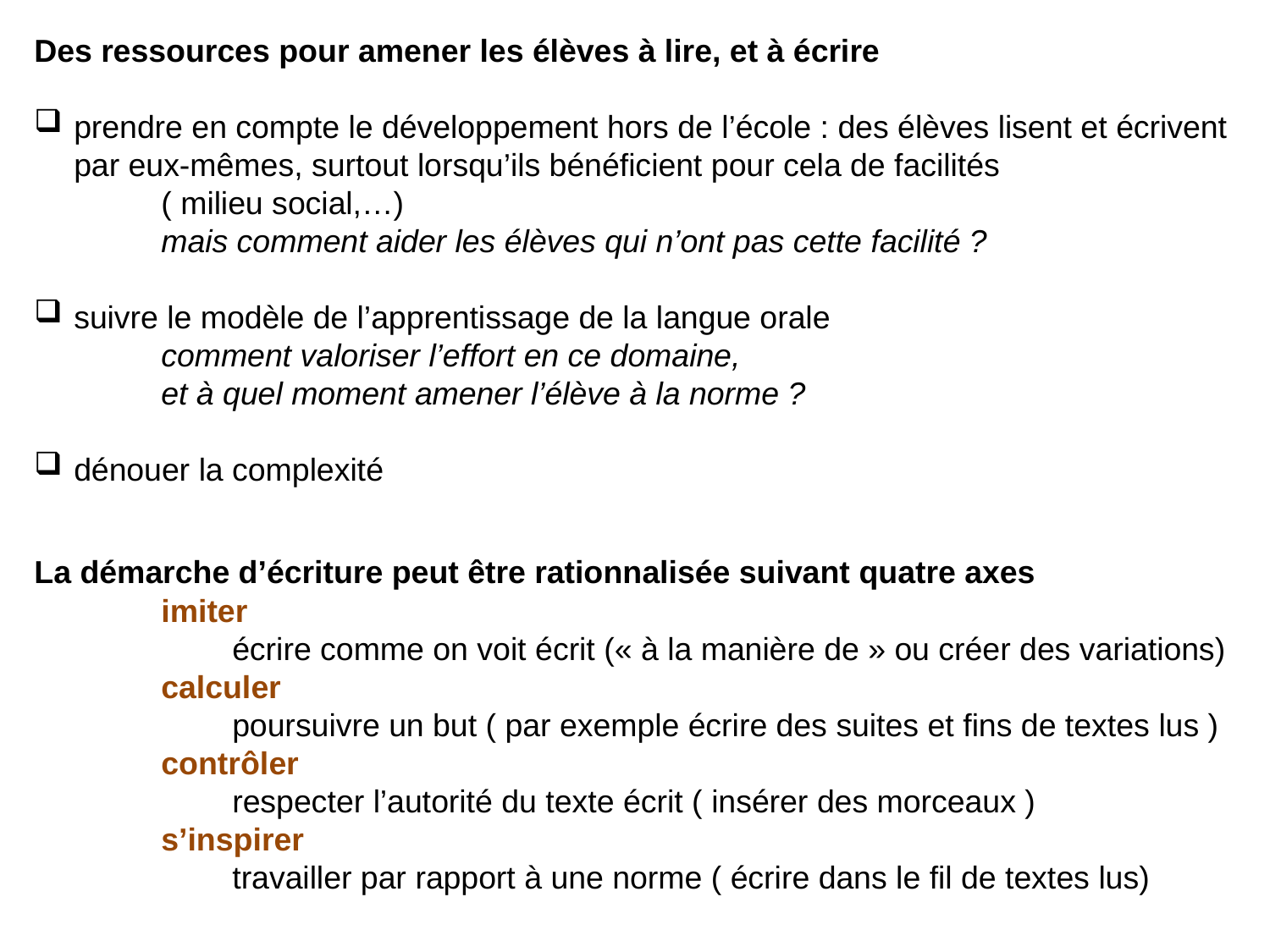

Des ressources pour amener les élèves à lire, et à écrire

prendre en compte le développement hors de l’école : des élèves lisent et écrivent par eux-mêmes, surtout lorsqu’ils bénéficient pour cela de facilités
	( milieu social,…)
	mais comment aider les élèves qui n’ont pas cette facilité ?

suivre le modèle de l’apprentissage de la langue orale
	comment valoriser l’effort en ce domaine,
	et à quel moment amener l’élève à la norme ?

dénouer la complexité

La démarche d’écriture peut être rationnalisée suivant quatre axes
	imiter
	        écrire comme on voit écrit (« à la manière de » ou créer des variations)
	calculer
	        poursuivre un but ( par exemple écrire des suites et fins de textes lus )
	contrôler
	        respecter l’autorité du texte écrit ( insérer des morceaux )
	s’inspirer
 	        travailler par rapport à une norme ( écrire dans le fil de textes lus)